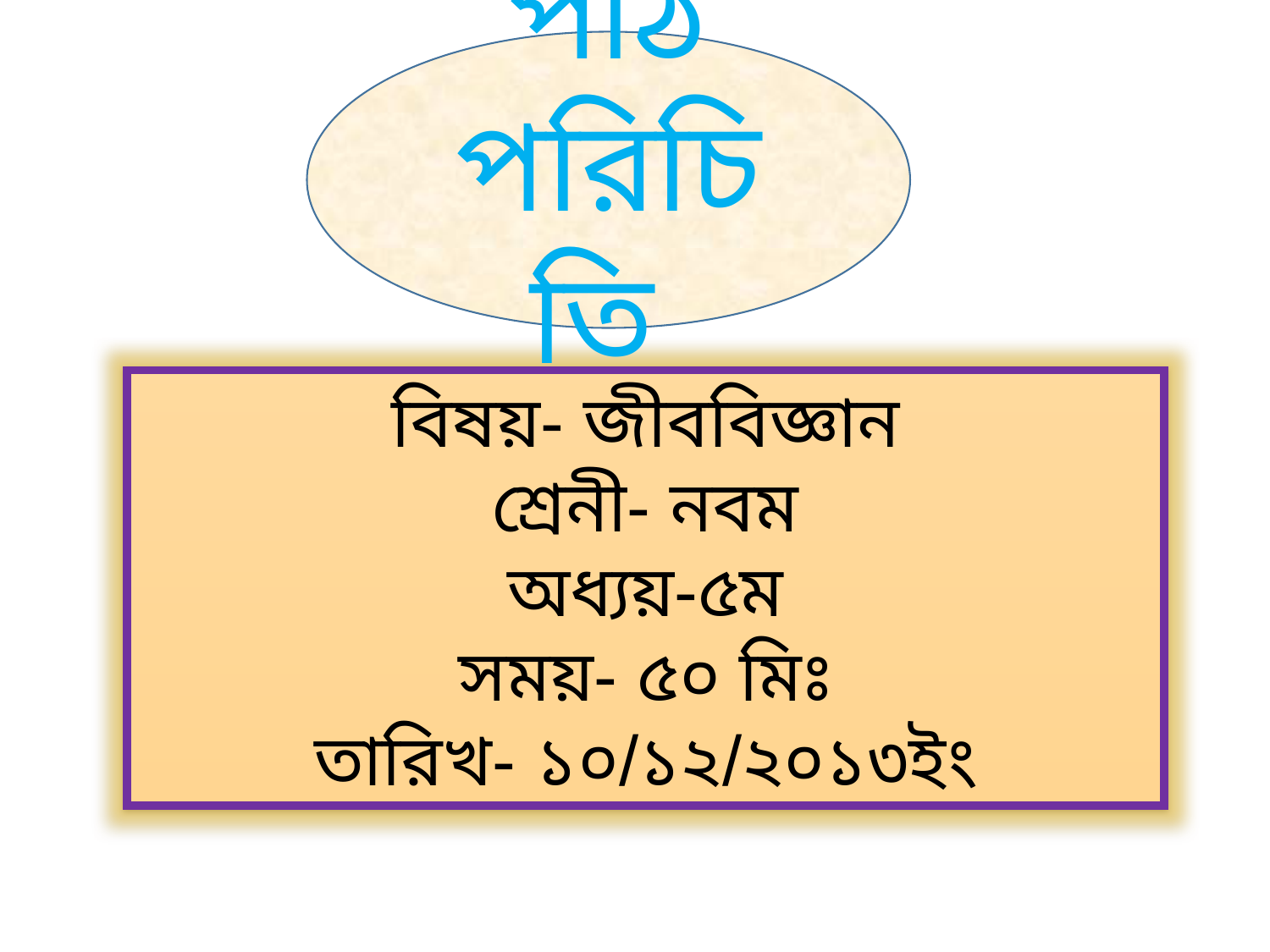

পাঠ পরিচিতি

বিষয়- জীববিজ্ঞান
শ্রেনী- নবম
অধ্যয়-৫ম
সময়- ৫০ মিঃ
তারিখ- ১০/১২/২০১৩ইং